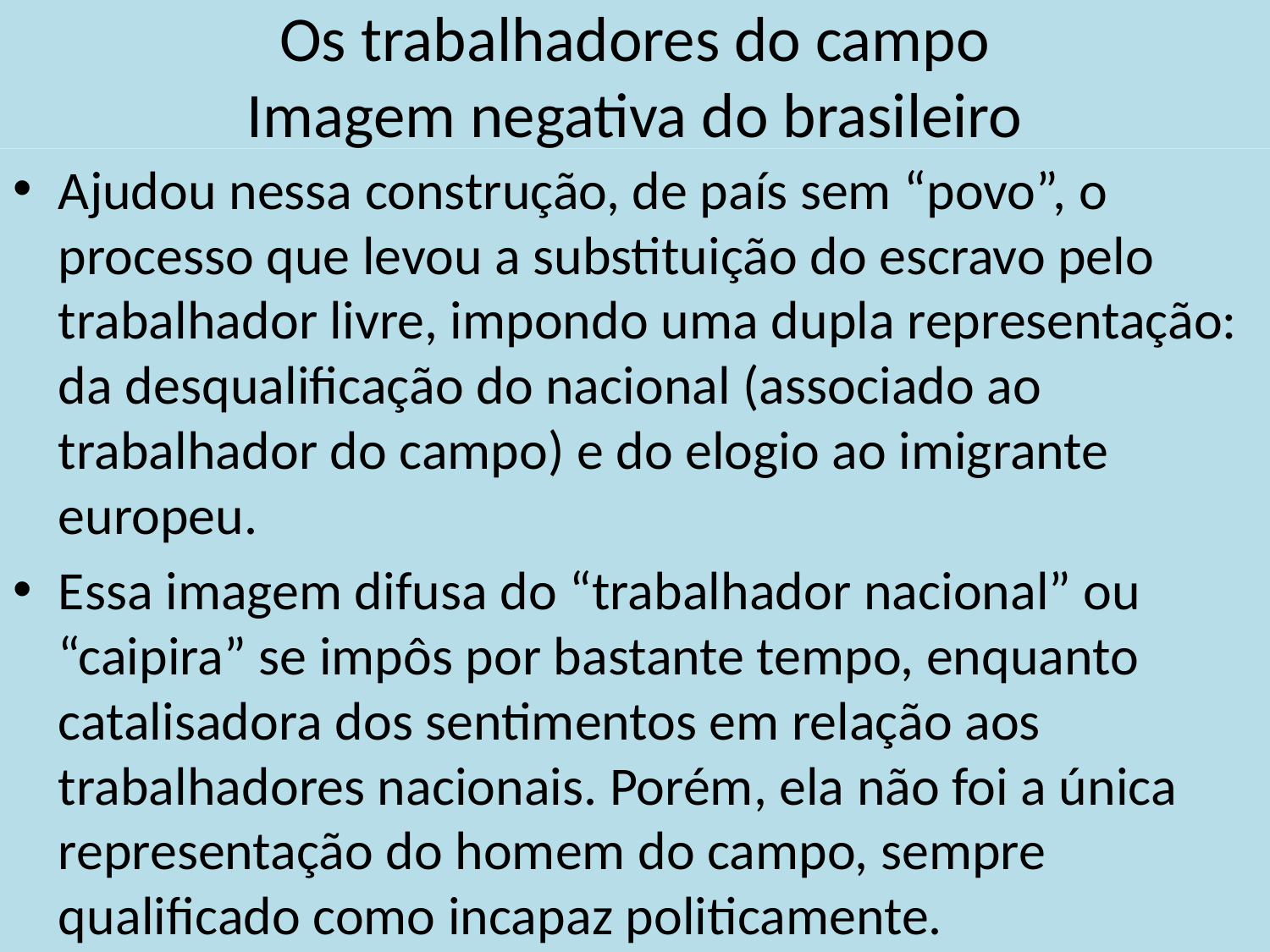

# Os trabalhadores do campo Imagem negativa do brasileiro
Ajudou nessa construção, de país sem “povo”, o processo que levou a substituição do escravo pelo trabalhador livre, impondo uma dupla representação: da desqualificação do nacional (associado ao trabalhador do campo) e do elogio ao imigrante europeu.
Essa imagem difusa do “trabalhador nacional” ou “caipira” se impôs por bastante tempo, enquanto catalisadora dos sentimentos em relação aos trabalhadores nacionais. Porém, ela não foi a única representação do homem do campo, sempre qualificado como incapaz politicamente.